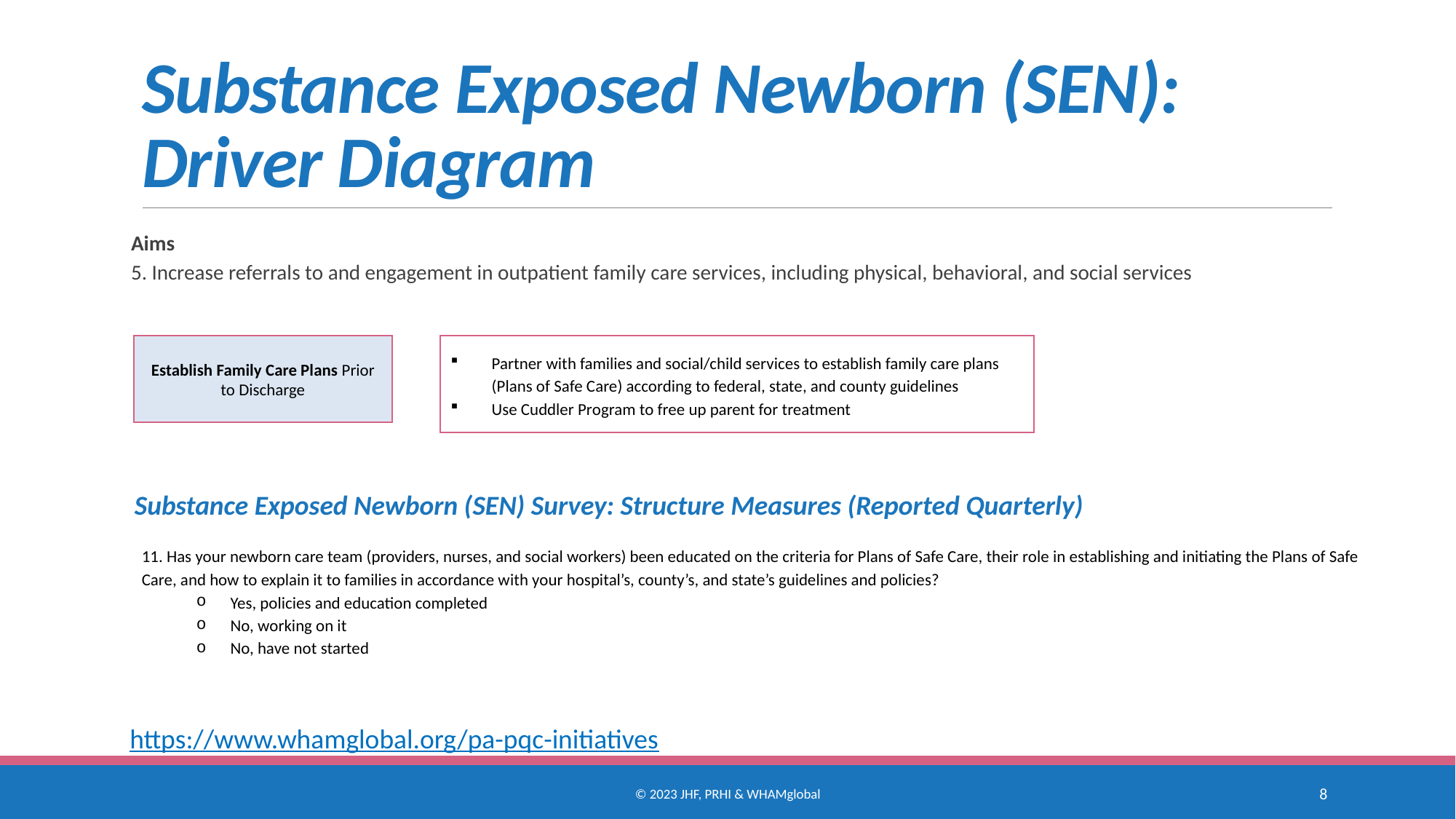

# Substance Exposed Newborn (SEN): Driver Diagram
Aims
5. Increase referrals to and engagement in outpatient family care services, including physical, behavioral, and social services

Partner with families and social/child services to establish family care plans (Plans of Safe Care) according to federal, state, and county guidelines
Use Cuddler Program to free up parent for treatment
Establish Family Care Plans Prior to Discharge
Substance Exposed Newborn (SEN) Survey: Structure Measures (Reported Quarterly)
11. Has your newborn care team (providers, nurses, and social workers) been educated on the criteria for Plans of Safe Care, their role in establishing and initiating the Plans of Safe Care, and how to explain it to families in accordance with your hospital’s, county’s, and state’s guidelines and policies?
Yes, policies and education completed
No, working on it
No, have not started
https://www.whamglobal.org/pa-pqc-initiatives
© 2023 JHF, PRHI & WHAMglobal
8